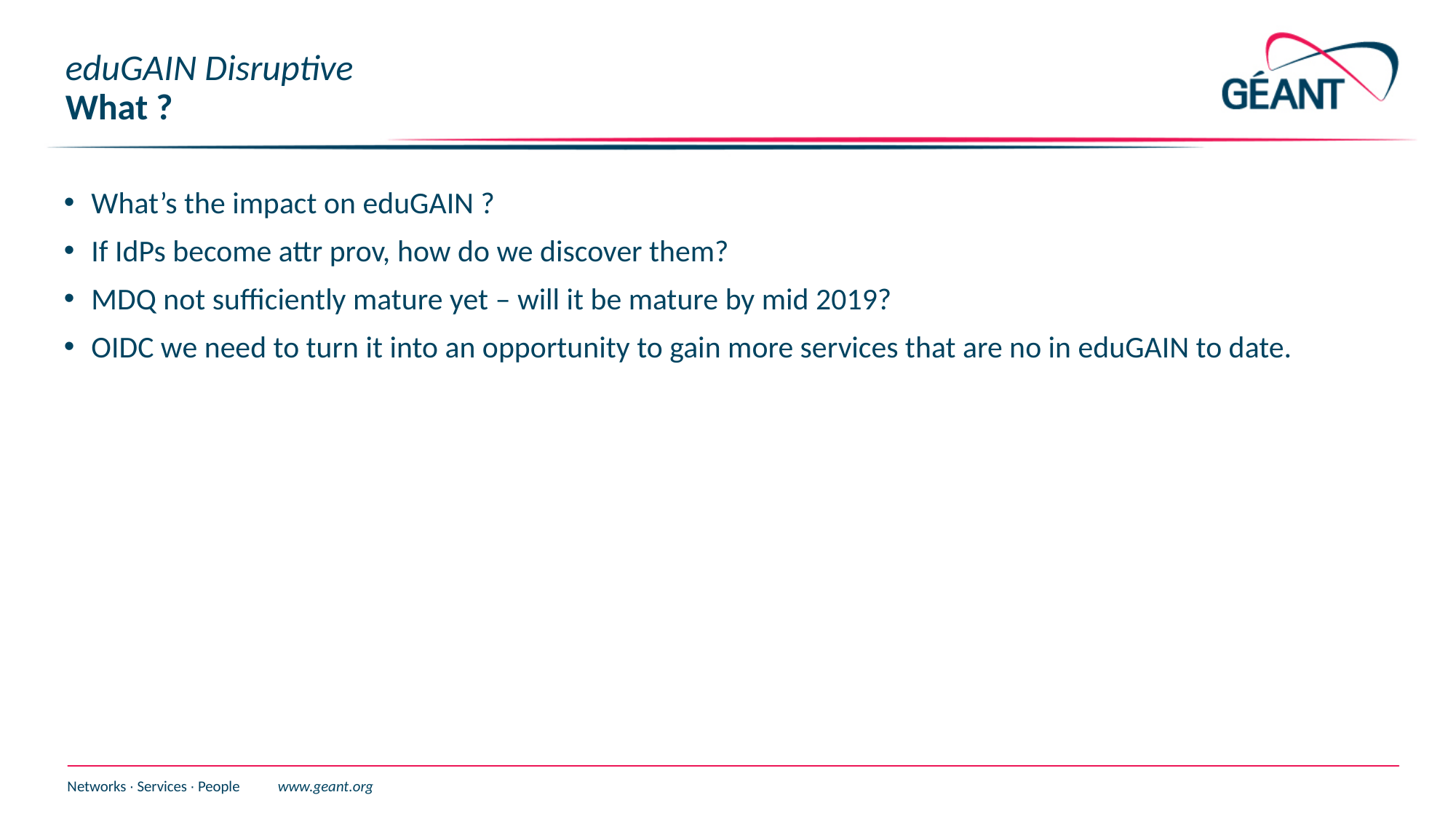

# eduGAIN Disruptive What ?
What’s the impact on eduGAIN ?
If IdPs become attr prov, how do we discover them?
MDQ not sufficiently mature yet – will it be mature by mid 2019?
OIDC we need to turn it into an opportunity to gain more services that are no in eduGAIN to date.